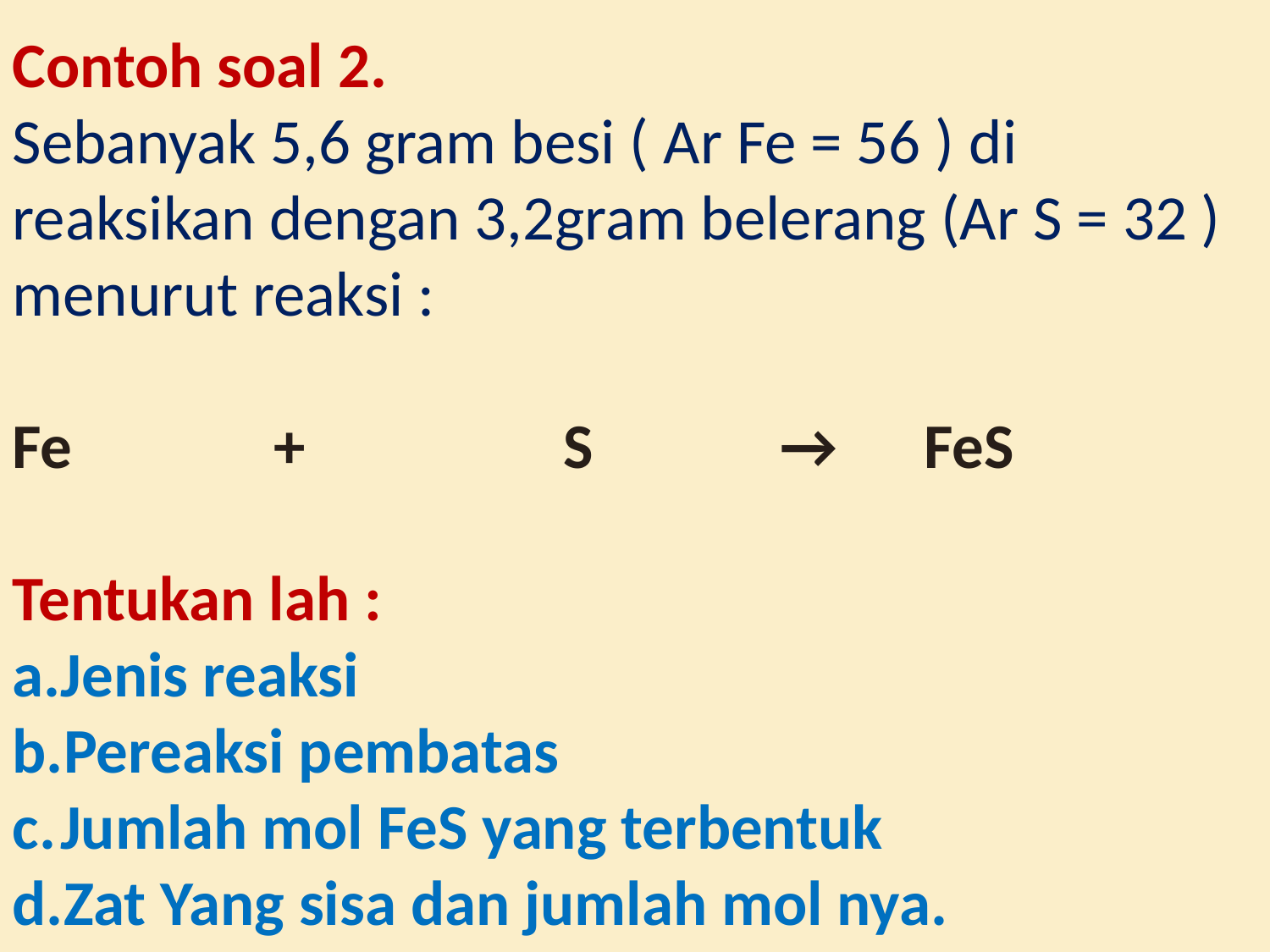

Contoh soal 2.
Sebanyak 5,6 gram besi ( Ar Fe = 56 ) di reaksikan dengan 3,2gram belerang (Ar S = 32 ) menurut reaksi :

Fe              +                  S             →      FeS

Tentukan lah :
Jenis reaksi
Pereaksi pembatas
Jumlah mol FeS yang terbentuk
Zat Yang sisa dan jumlah mol nya.